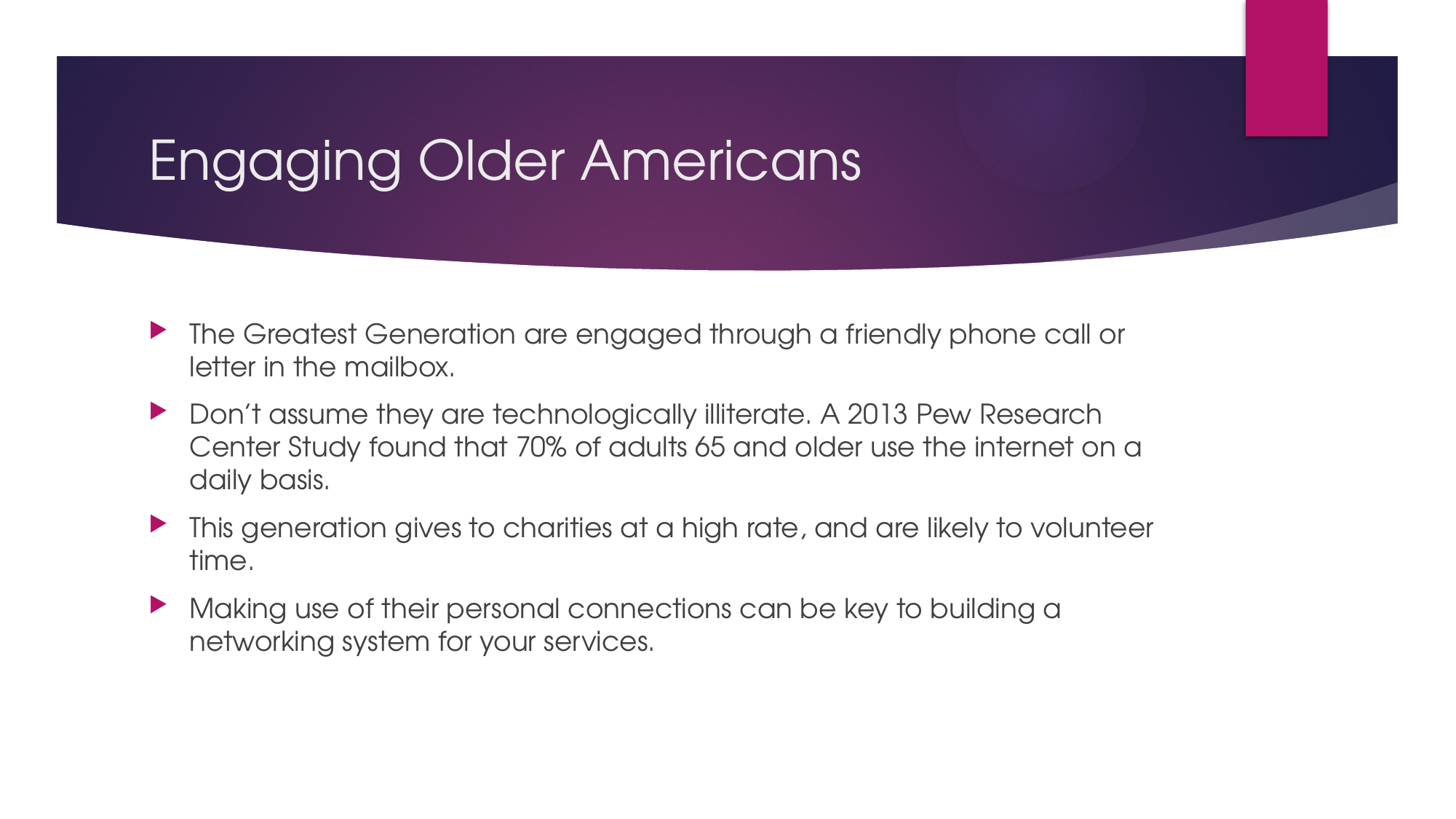

# Engaging Older Americans
The Greatest Generation are engaged through a friendly phone call or letter in the mailbox.
Don’t assume they are technologically illiterate. A 2013 Pew Research Center Study found that 70% of adults 65 and older use the internet on a daily basis.
This generation gives to charities at a high rate, and are likely to volunteer time.
Making use of their personal connections can be key to building a networking system for your services.